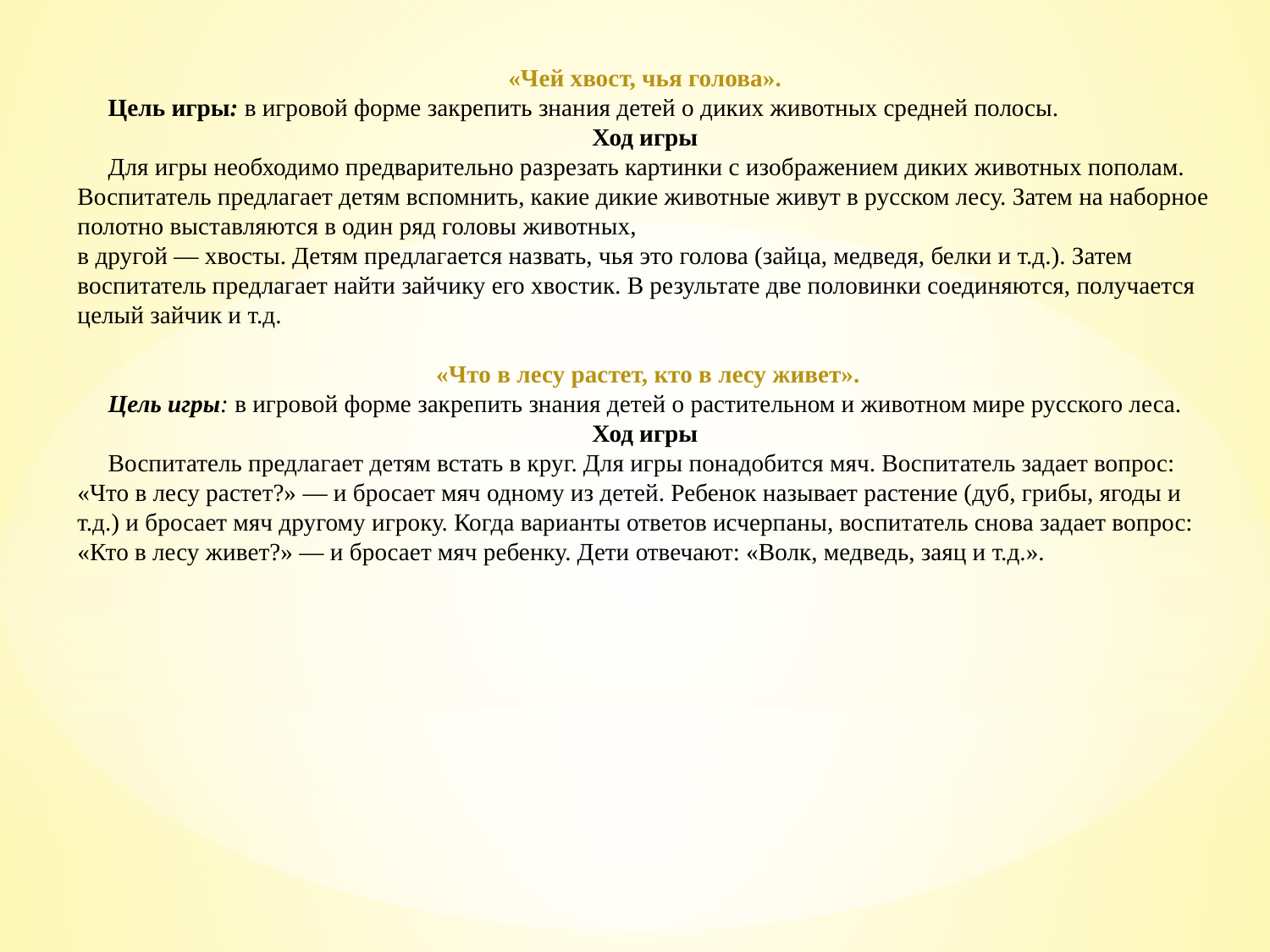

«Чей хвост, чья голова».
     Цель игры: в игровой форме закрепить знания детей о диких животных средней полосы.
Ход игры
     Для игры необходимо предварительно разрезать картинки с изображением диких животных пополам. Воспитатель предлагает детям вспомнить, какие дикие животные живут в русском лесу. Затем на наборное полотно выставляются в один ряд головы животных,
в другой — хвосты. Детям предлагается назвать, чья это голова (зайца, медведя, белки и т.д.). Затем воспитатель предлагает найти зайчику его хвостик. В результате две половинки соединяются, получается целый зайчик и т.д.

 «Что в лесу растет, кто в лесу живет».
     Цель игры: в игровой форме закрепить знания детей о растительном и животном мире русского леса.
Ход игры
     Воспитатель предлагает детям встать в круг. Для игры понадобится мяч. Воспитатель задает вопрос: «Что в лесу растет?» — и бросает мяч одному из детей. Ребенок называет растение (дуб, грибы, ягоды и т.д.) и бросает мяч другому игроку. Когда варианты ответов исчерпаны, воспитатель снова задает вопрос: «Кто в лесу живет?» — и бросает мяч ребенку. Дети отвечают: «Волк, медведь, заяц и т.д.».